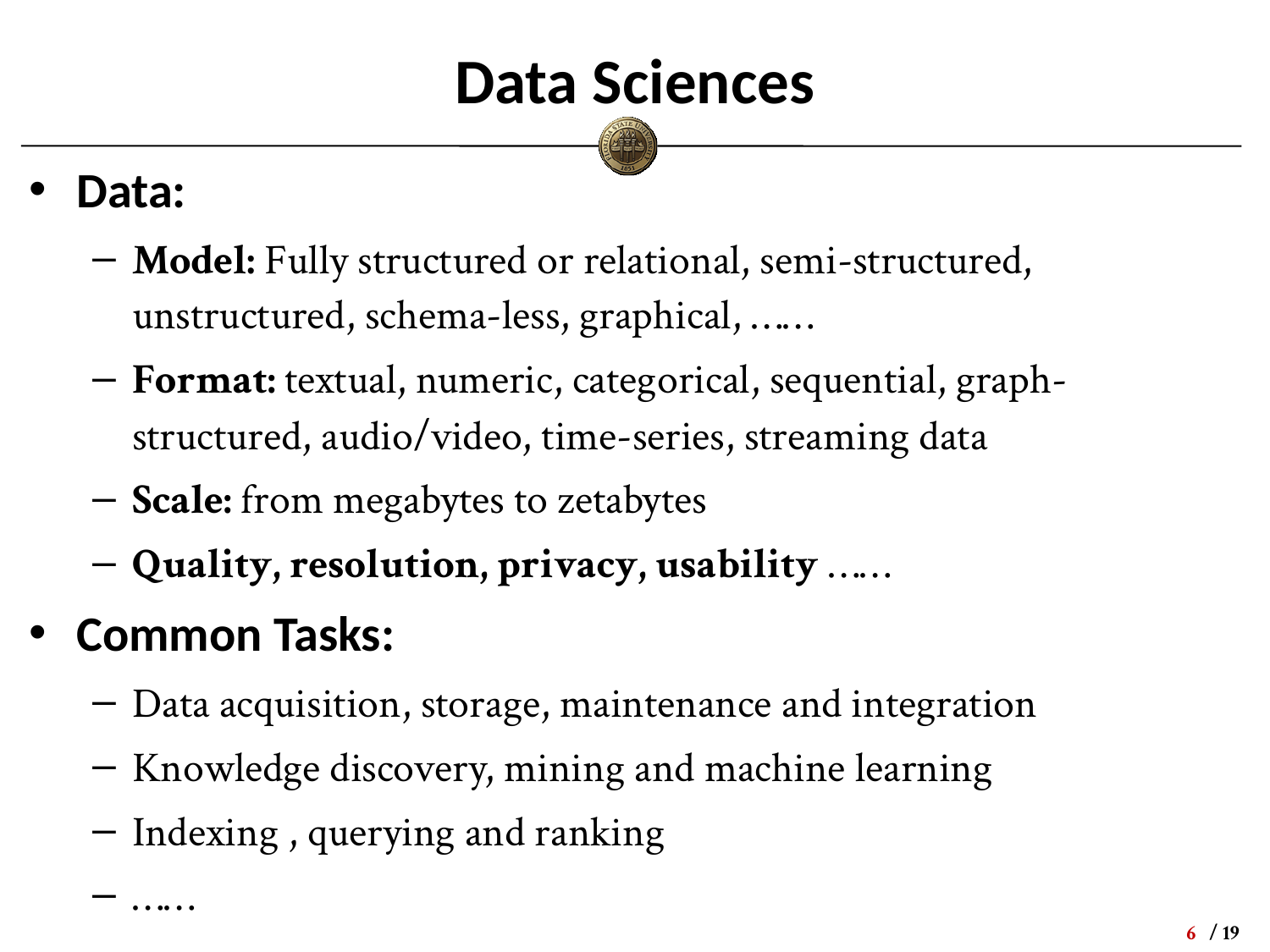

# Data Sciences
Data:
Model: Fully structured or relational, semi-structured, unstructured, schema-less, graphical, ……
Format: textual, numeric, categorical, sequential, graph-structured, audio/video, time-series, streaming data
Scale: from megabytes to zetabytes
Quality, resolution, privacy, usability ……
Common Tasks:
Data acquisition, storage, maintenance and integration
Knowledge discovery, mining and machine learning
Indexing , querying and ranking
……

6